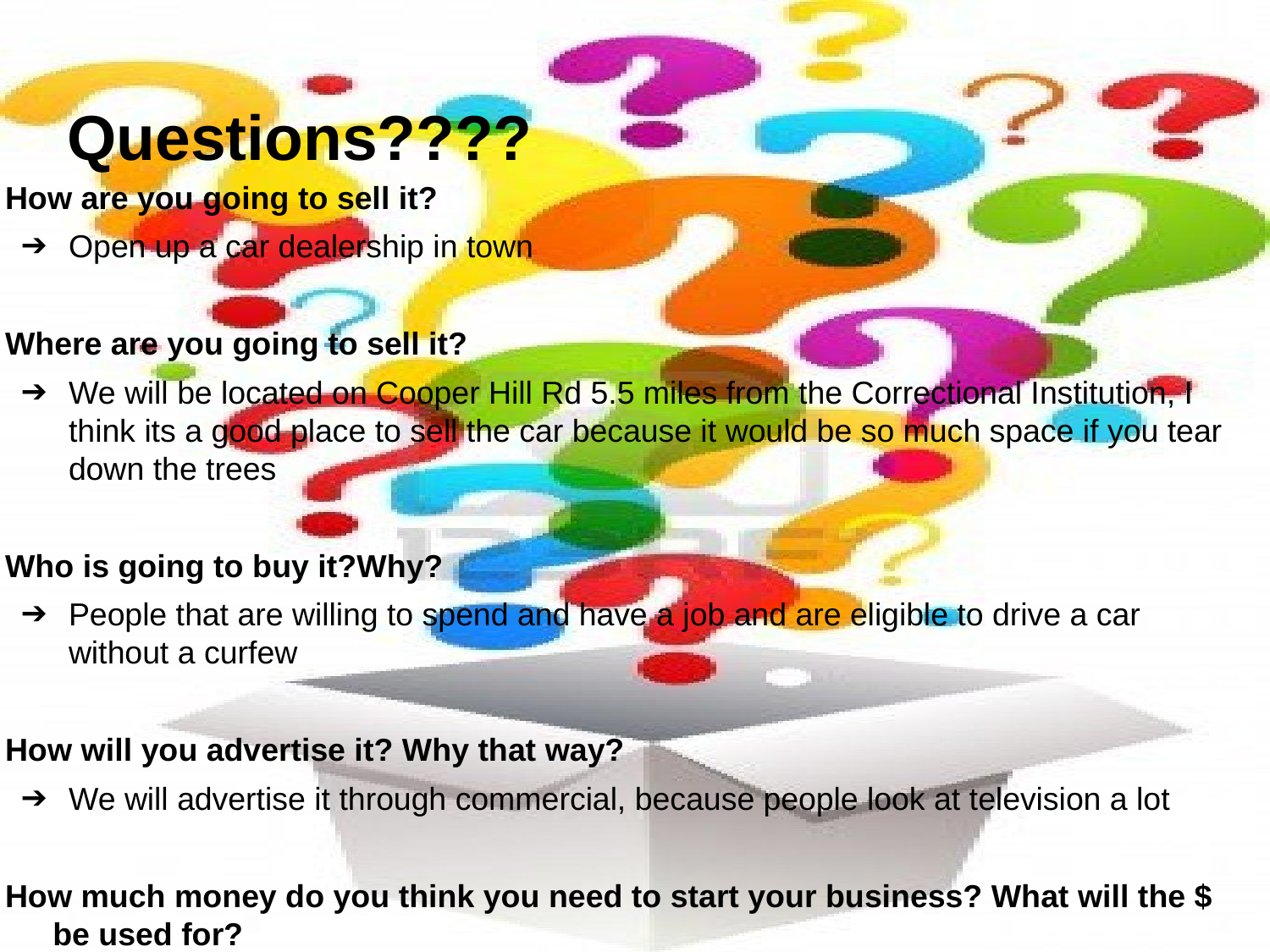

# .

Questions????
How are you going to sell it?
Open up a car dealership in town

Where are you going to sell it?
We will be located on Cooper Hill Rd 5.5 miles from the Correctional Institution, I think its a good place to sell the car because it would be so much space if you tear down the trees

Who is going to buy it?Why?
People that are willing to spend and have a job and are eligible to drive a car without a curfew

How will you advertise it? Why that way?
We will advertise it through commercial, because people look at television a lot

How much money do you think you need to start your business? What will the $ be used for?
We would probably need $150,000-500,000 the most to buy some of the cars and for the repairs of the cars